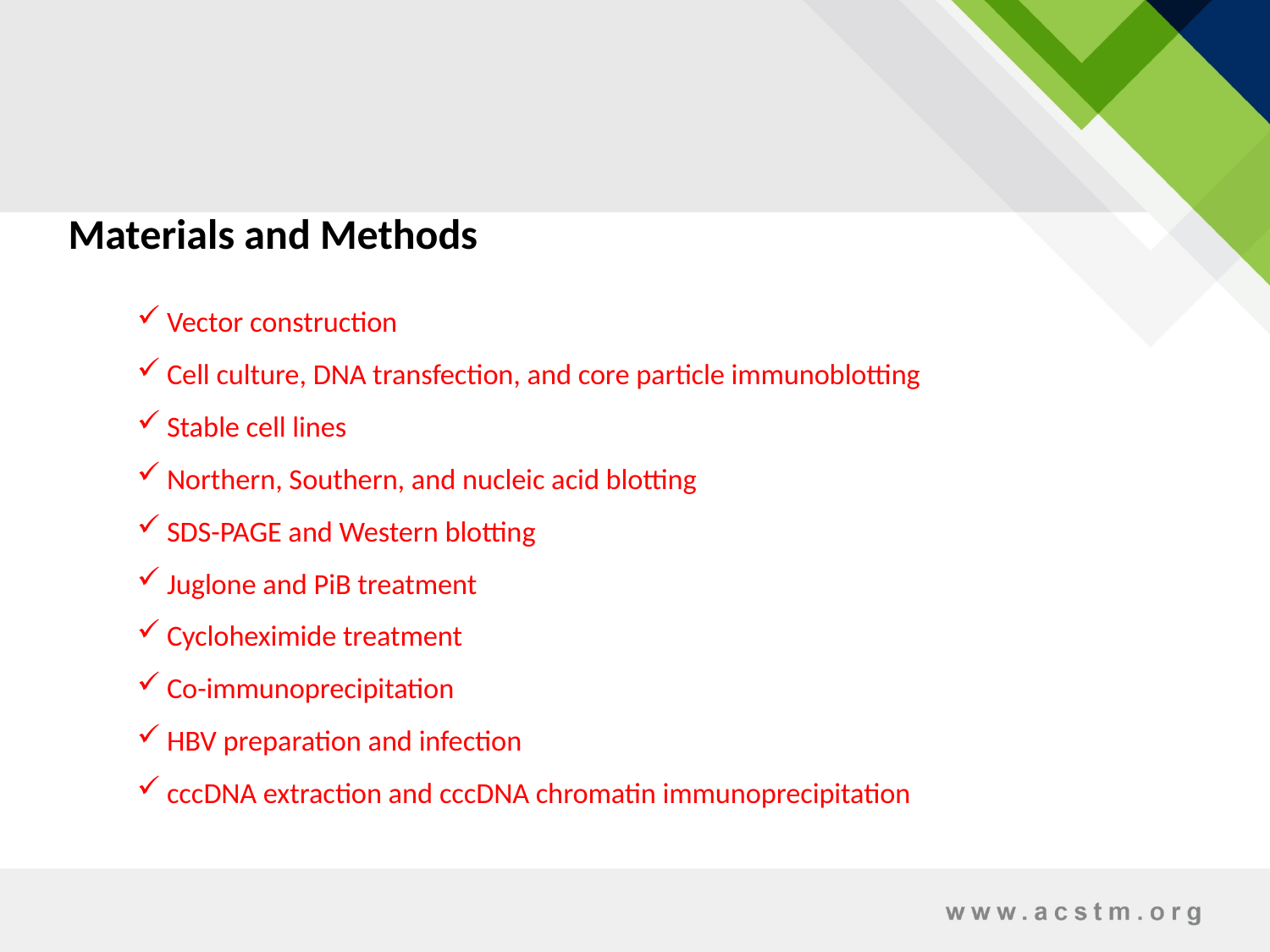

Materials and Methods
Vector construction
Cell culture, DNA transfection, and core particle immunoblotting
Stable cell lines
Northern, Southern, and nucleic acid blotting
SDS-PAGE and Western blotting
Juglone and PiB treatment
Cycloheximide treatment
Co-immunoprecipitation
HBV preparation and infection
cccDNA extraction and cccDNA chromatin immunoprecipitation